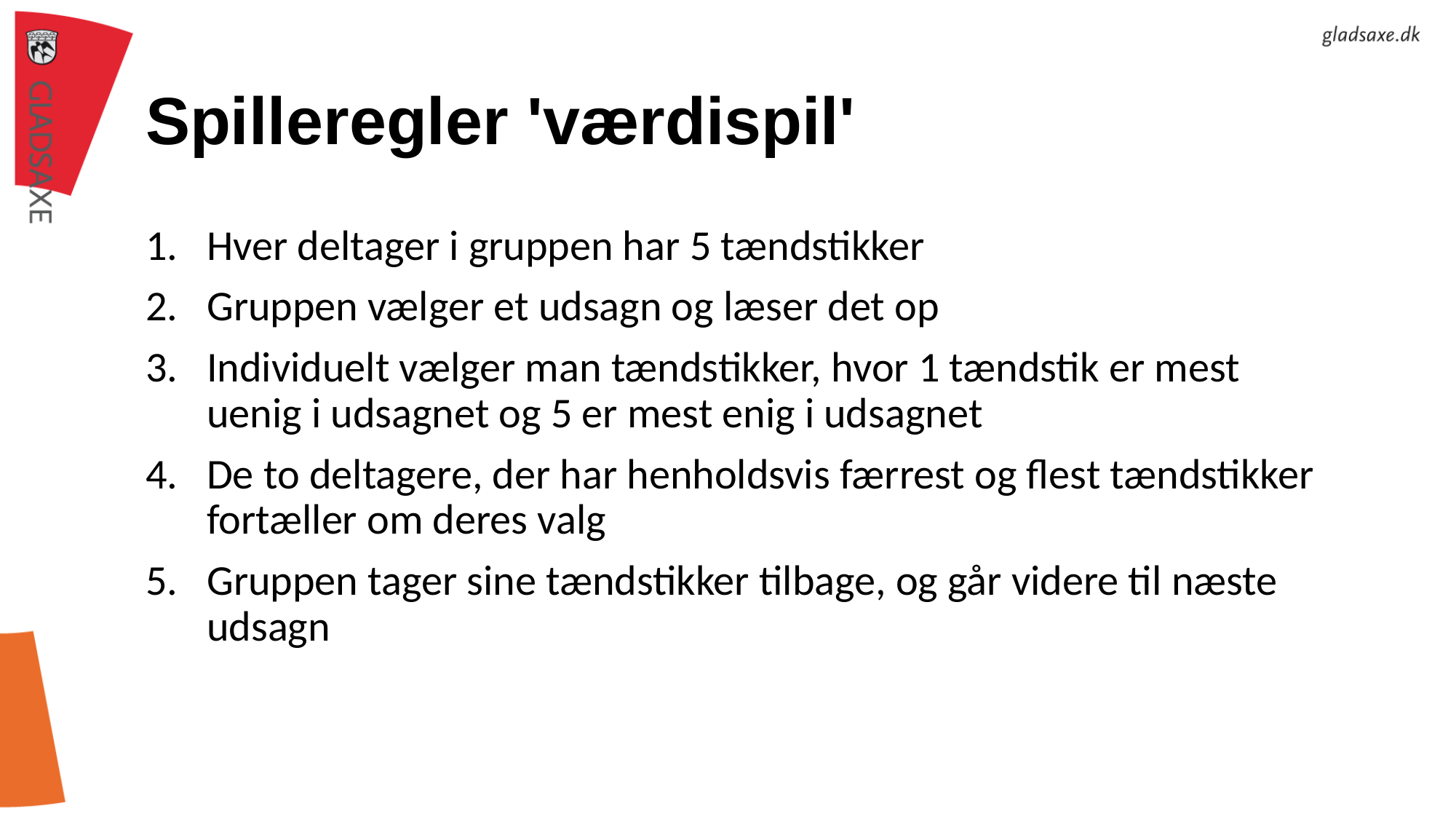

# Spilleregler 'værdispil'
Hver deltager i gruppen har 5 tændstikker
Gruppen vælger et udsagn og læser det op
Individuelt vælger man tændstikker, hvor 1 tændstik er mest uenig i udsagnet og 5 er mest enig i udsagnet
De to deltagere, der har henholdsvis færrest og flest tændstikker fortæller om deres valg
Gruppen tager sine tændstikker tilbage, og går videre til næste udsagn